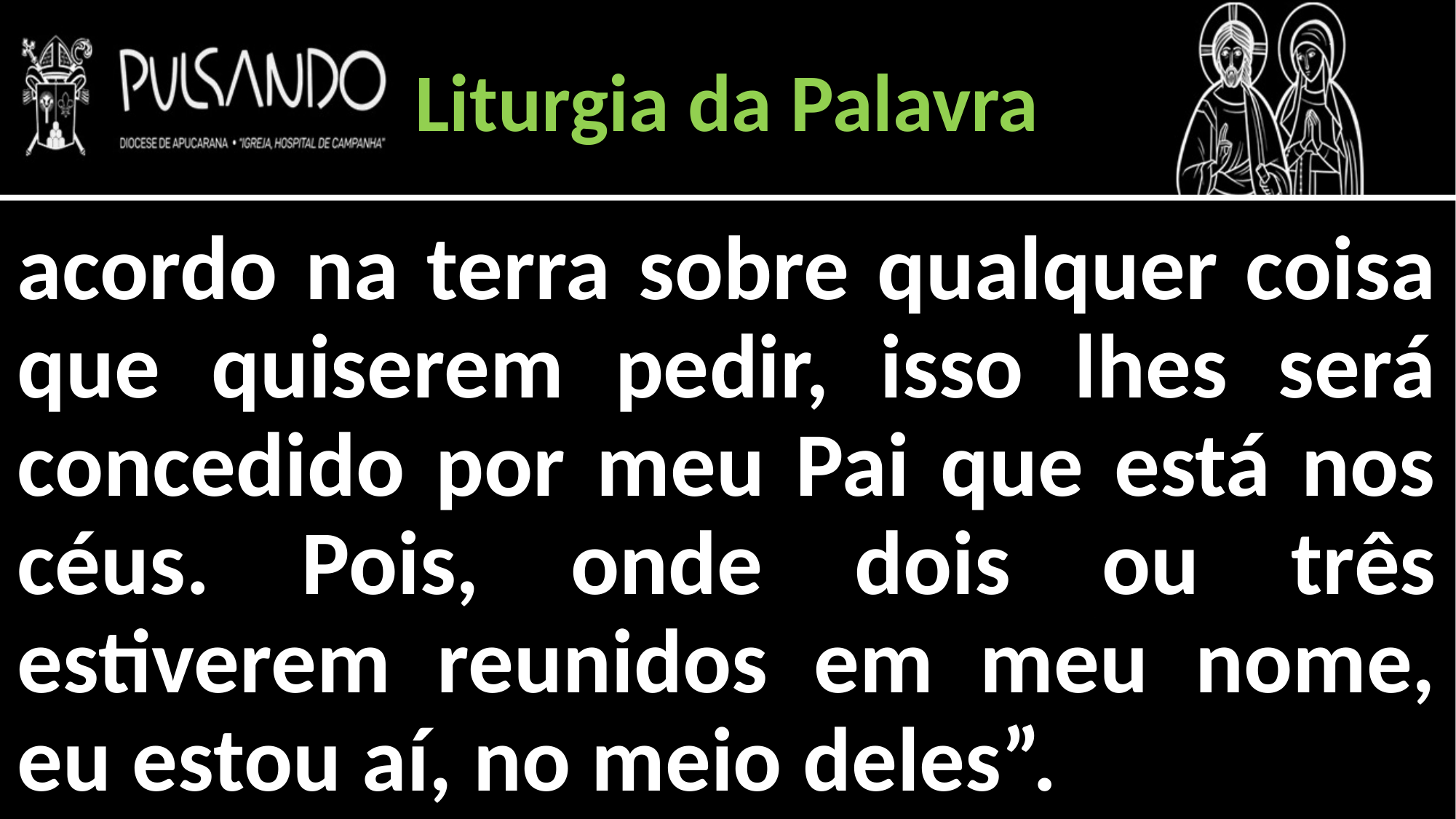

Liturgia da Palavra
acordo na terra sobre qualquer coisa que quiserem pedir, isso lhes será concedido por meu Pai que está nos céus. Pois, onde dois ou três estiverem reunidos em meu nome, eu estou aí, no meio deles”.